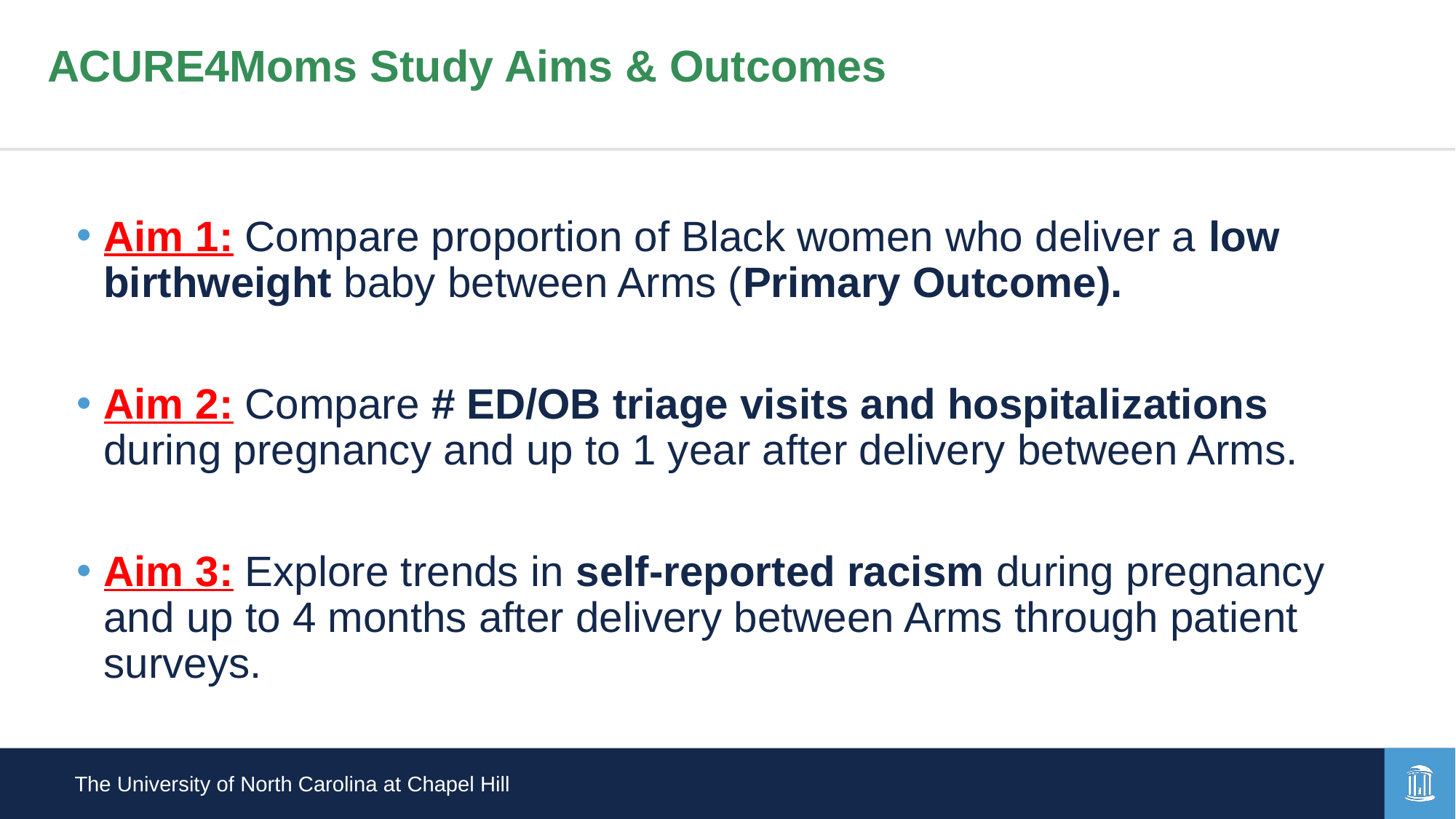

# ACURE4Moms Study Aims & Outcomes
Aim 1: Compare proportion of Black women who deliver a low birthweight baby between Arms (Primary Outcome).

Aim 2: Compare # ED/OB triage visits and hospitalizations during pregnancy and up to 1 year after delivery between Arms.

Aim 3: Explore trends in self-reported racism during pregnancy and up to 4 months after delivery between Arms through patient surveys.

The University of North Carolina at Chapel Hill